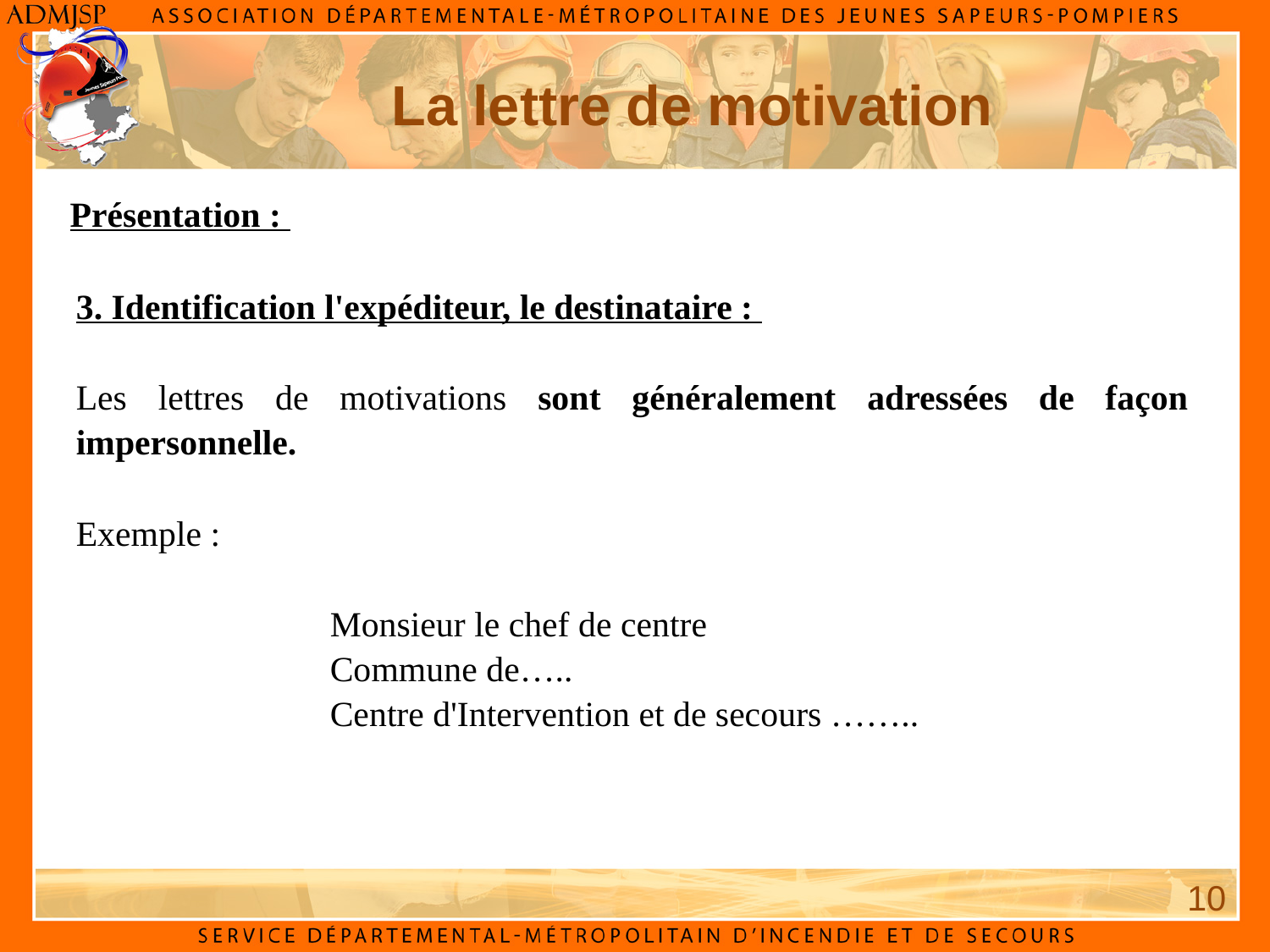

La lettre de motivation
Présentation :
3. Identification l'expéditeur, le destinataire :

Les lettres de motivations sont généralement adressées de façon impersonnelle.

Exemple :

Monsieur le chef de centre
Commune de…..
Centre d'Intervention et de secours ……..
10